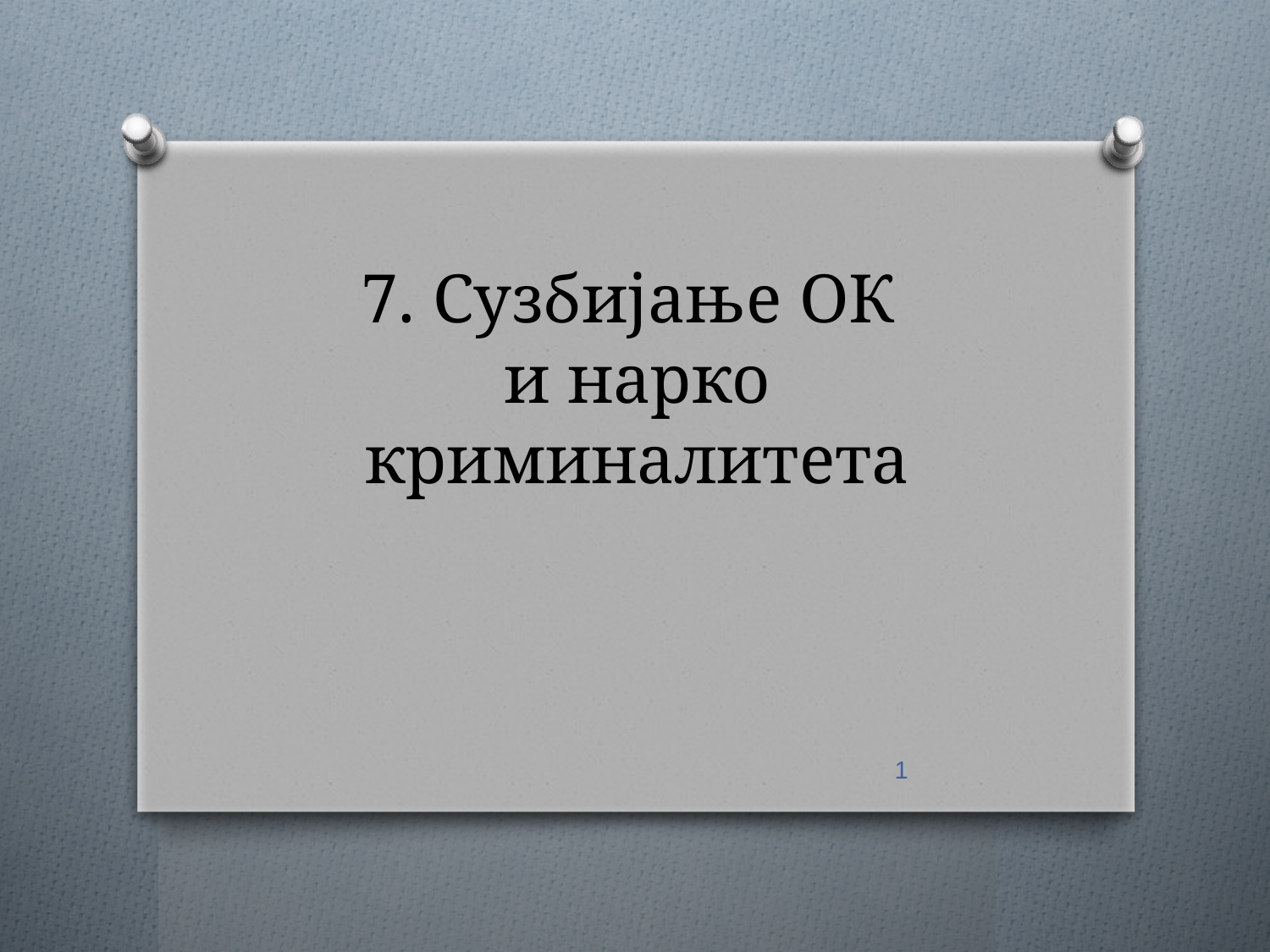

# 7. Сузбијање ОК и нарко криминалитета

1